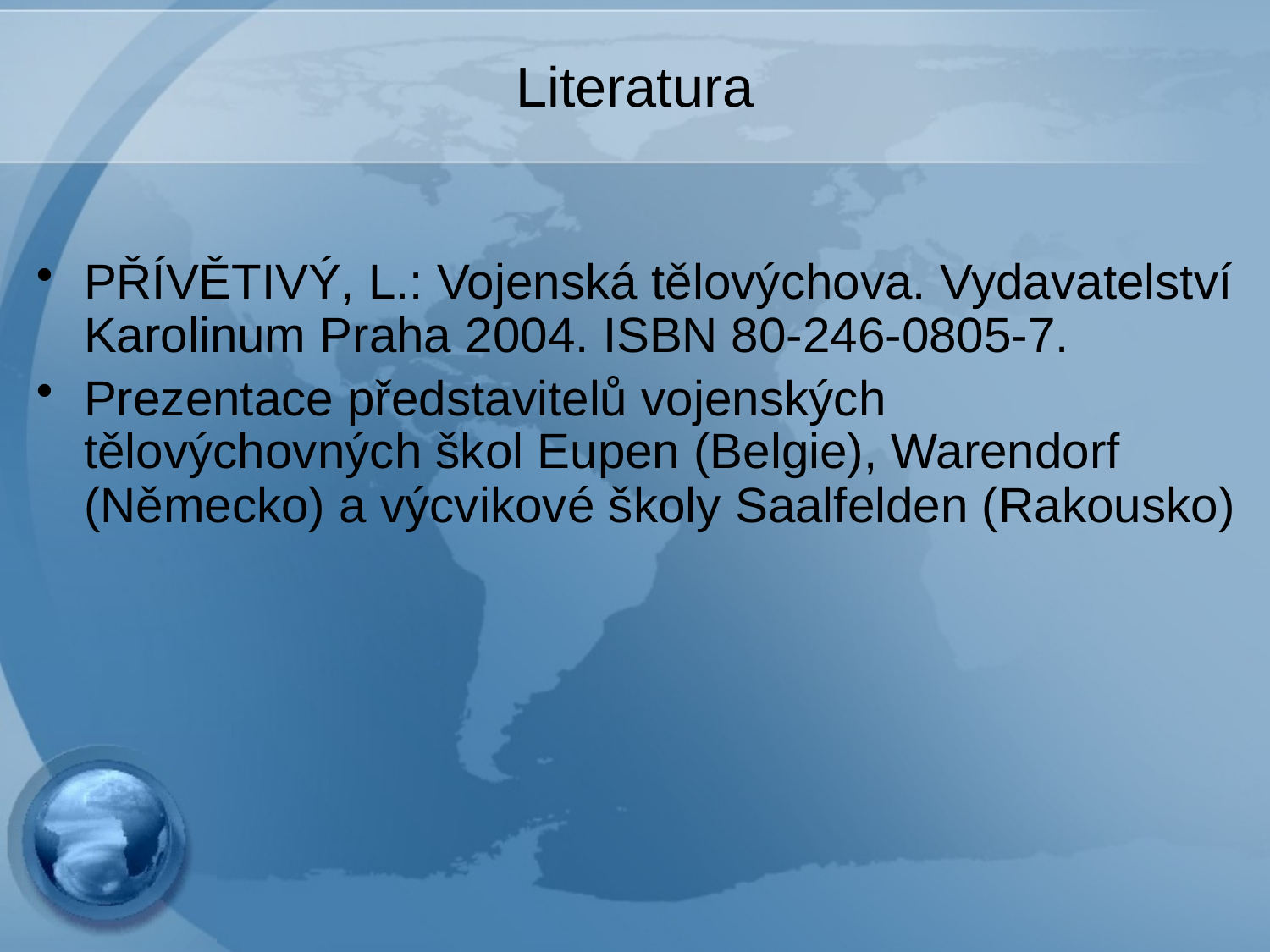

# Literatura
PŘÍVĚTIVÝ, L.: Vojenská tělovýchova. Vydavatelství Karolinum Praha 2004. ISBN 80-246-0805-7.
Prezentace představitelů vojenských tělovýchovných škol Eupen (Belgie), Warendorf (Německo) a výcvikové školy Saalfelden (Rakousko)